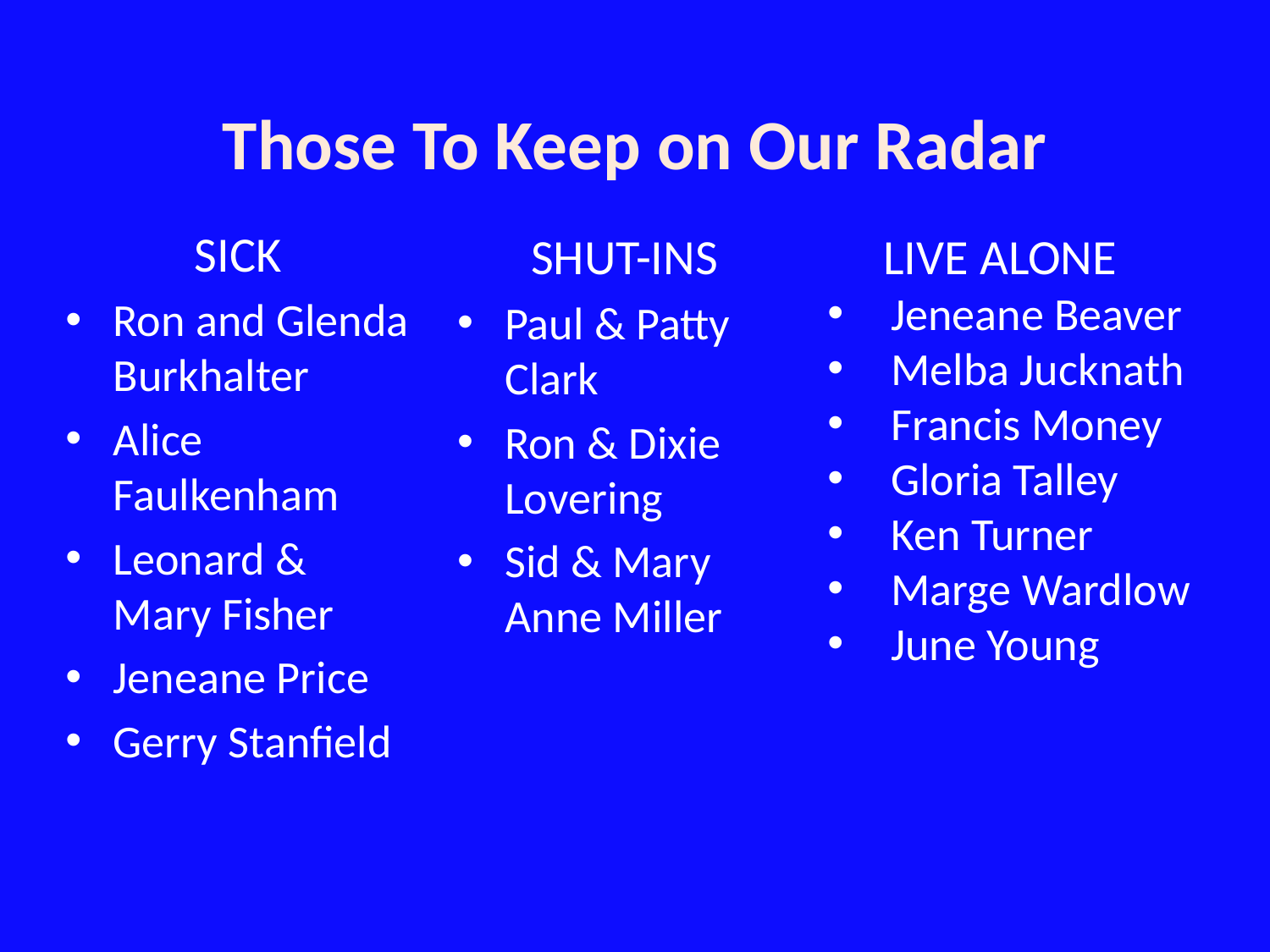

# Those To Keep on Our Radar
SICK
Ron and Glenda Burkhalter
Alice Faulkenham
Leonard & Mary Fisher
Jeneane Price
Gerry Stanfield
SHUT-INS
Paul & Patty Clark
Ron & Dixie Lovering
Sid & Mary Anne Miller
     LIVE ALONE
Jeneane Beaver
Melba Jucknath
Francis Money
Gloria Talley
Ken Turner
Marge Wardlow
June Young